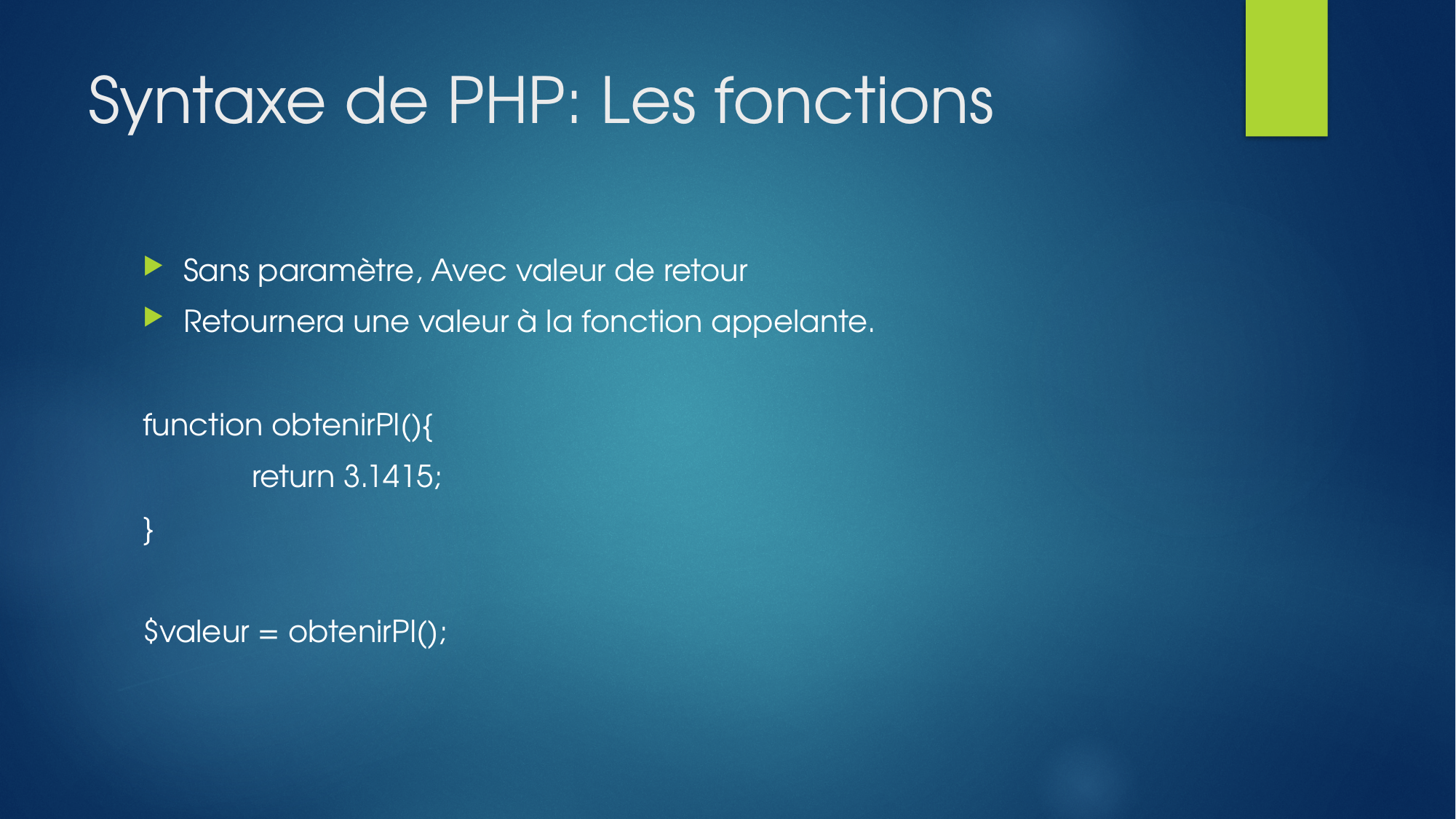

# Syntaxe de PHP: Les fonctions
Sans paramètre, Avec valeur de retour
Retournera une valeur à la fonction appelante.

function obtenirPI(){
	return 3.1415;
}

$valeur = obtenirPI();